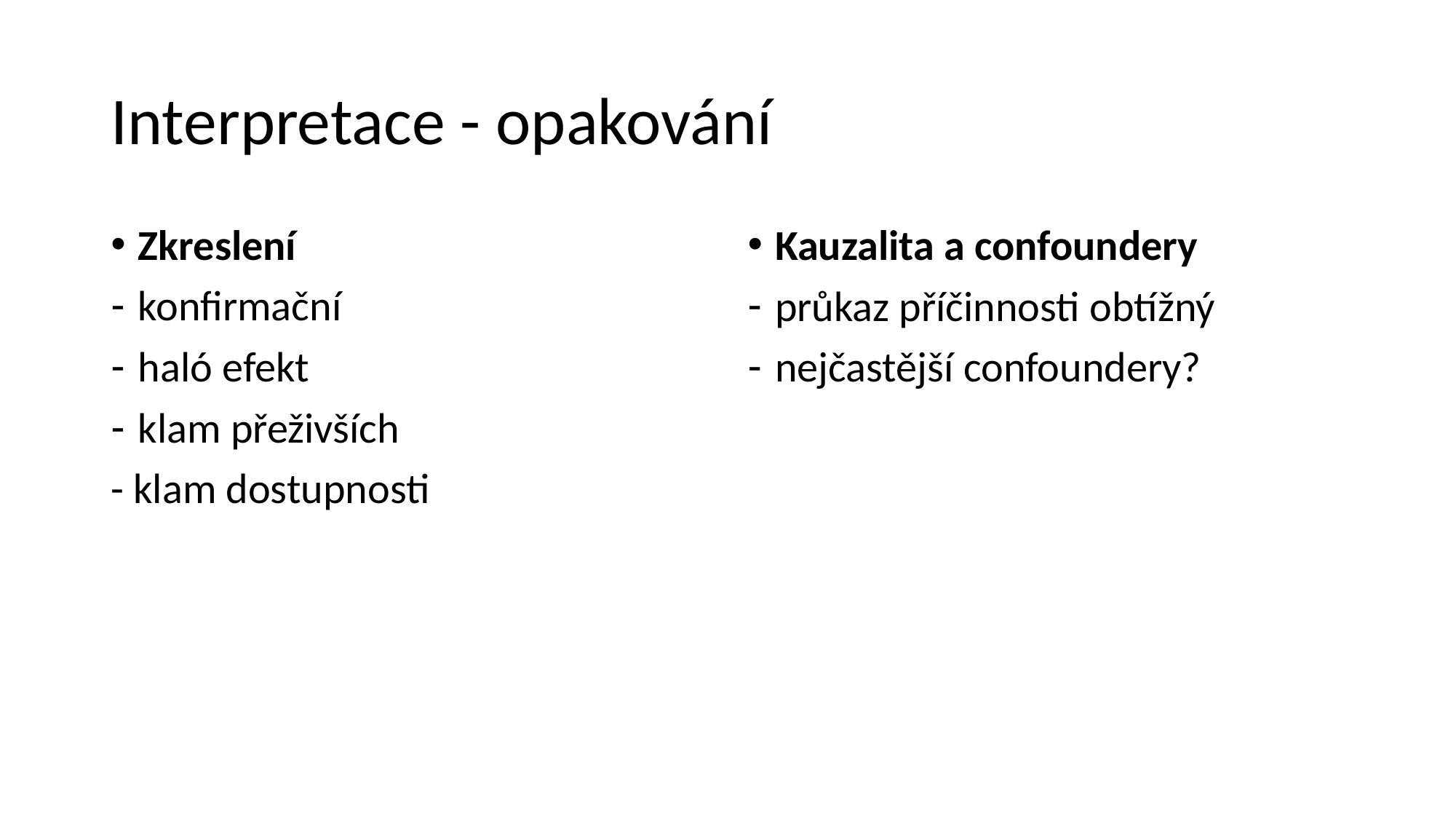

# Interpretace - opakování
Zkreslení
konfirmační
haló efekt
klam přeživších
- klam dostupnosti

Kauzalita a confoundery
průkaz příčinnosti obtížný
nejčastější confoundery?